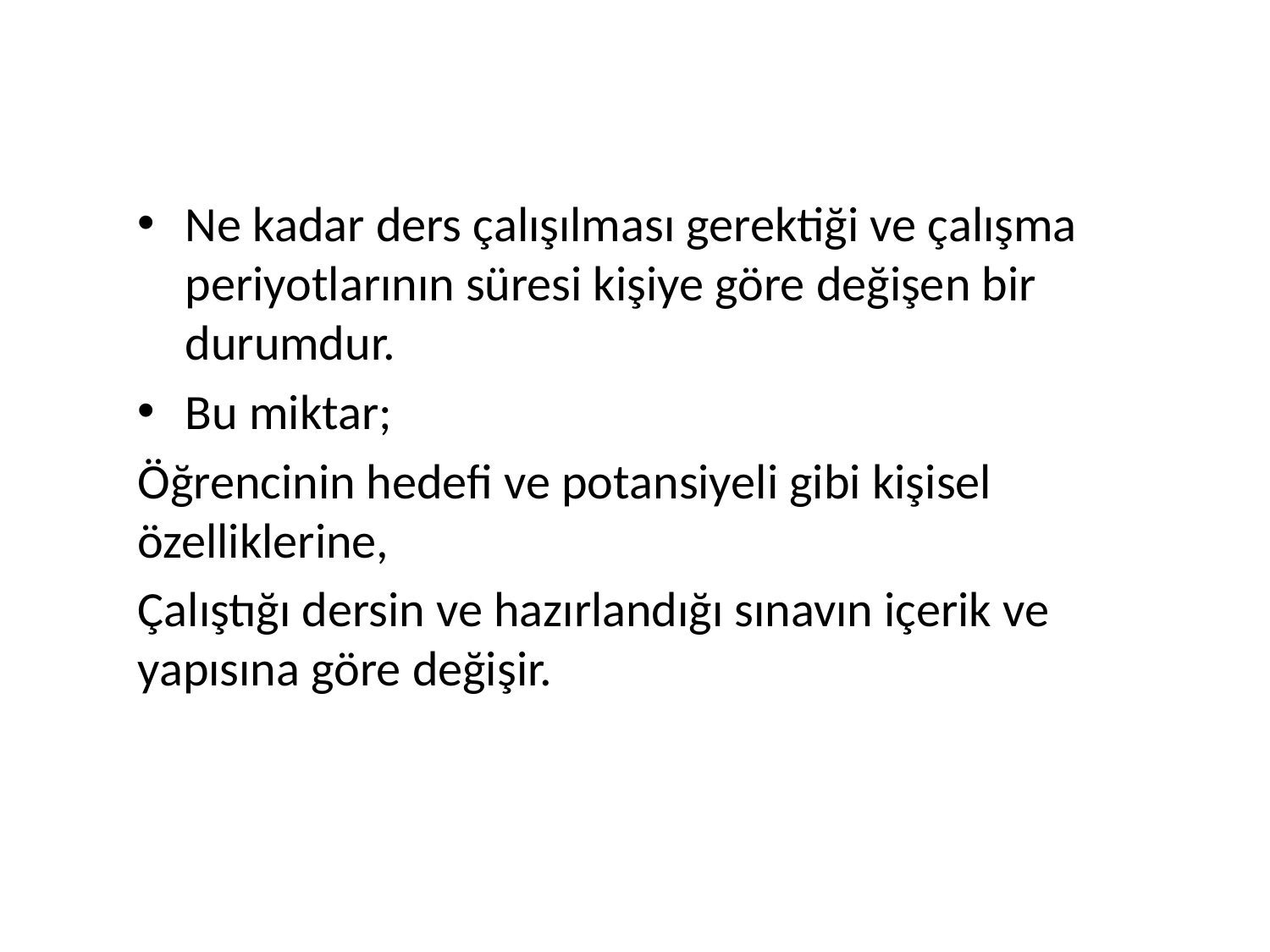

Ne kadar ders çalışılması gerektiği ve çalışma periyotlarının süresi kişiye göre değişen bir durumdur.
Bu miktar;
Öğrencinin hedefi ve potansiyeli gibi kişisel özelliklerine,
Çalıştığı dersin ve hazırlandığı sınavın içerik ve yapısına göre değişir.